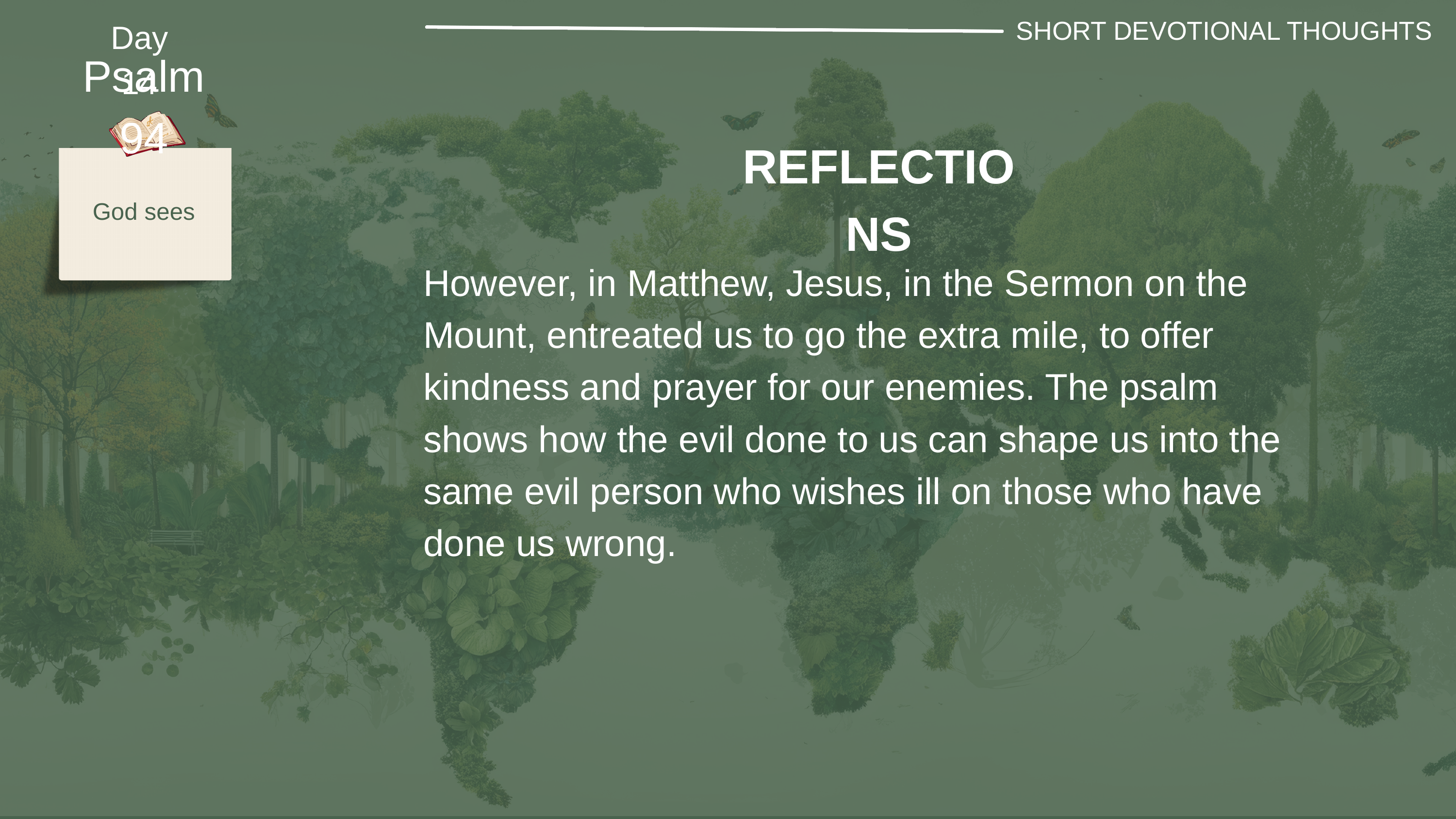

SHORT DEVOTIONAL THOUGHTS
Day 14

Psalm 94

REFLECTIONS

God sees
However, in Matthew, Jesus, in the Sermon on the Mount, entreated us to go the extra mile, to offer kindness and prayer for our enemies. The psalm shows how the evil done to us can shape us into the same evil person who wishes ill on those who have done us wrong.